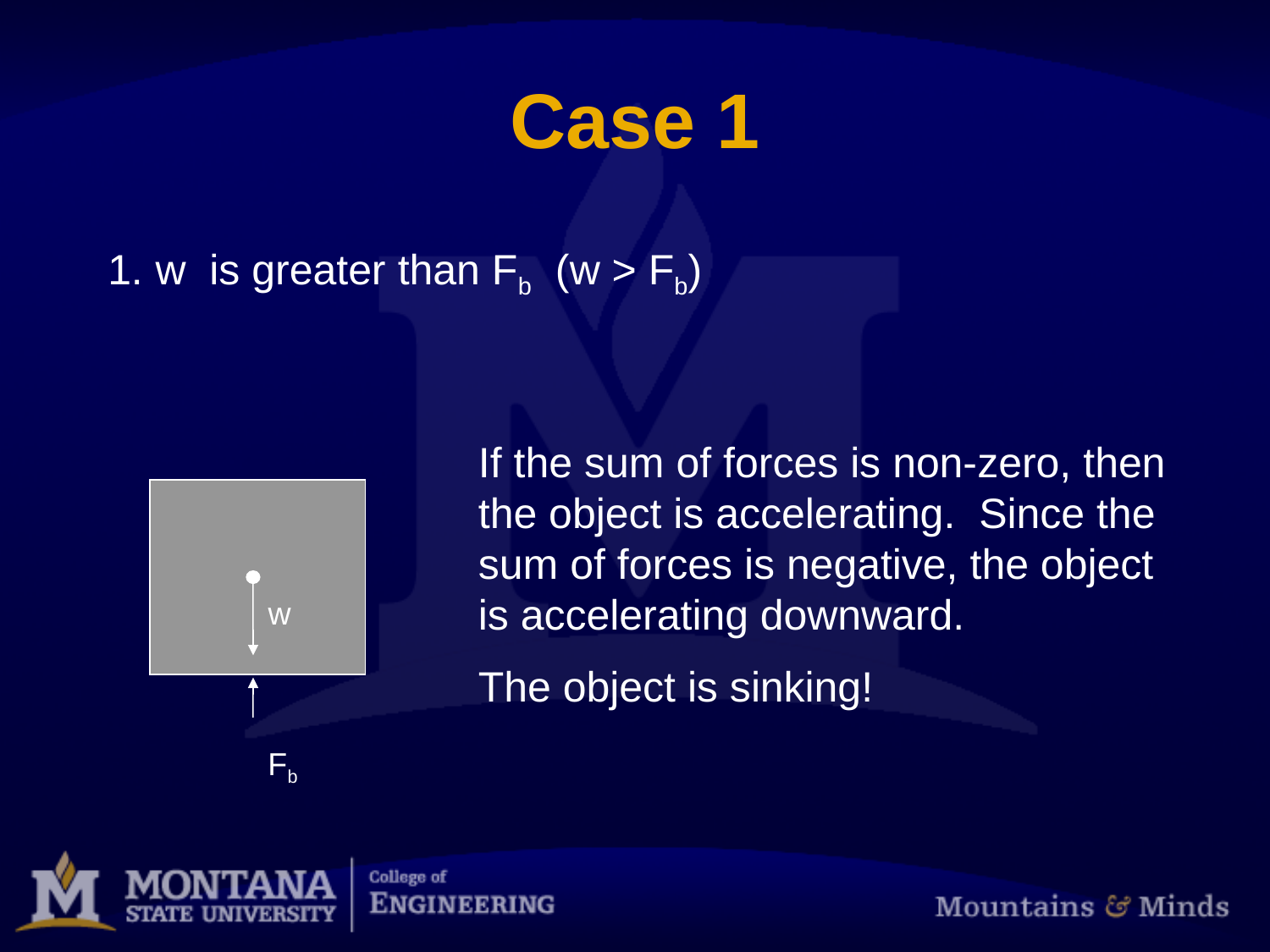

# Case 1
w  is greater than Fb  (w > Fb)
If the sum of forces is non-zero, then the object is accelerating.  Since the sum of forces is negative, the object is accelerating downward.
The object is sinking!

 w

Fb